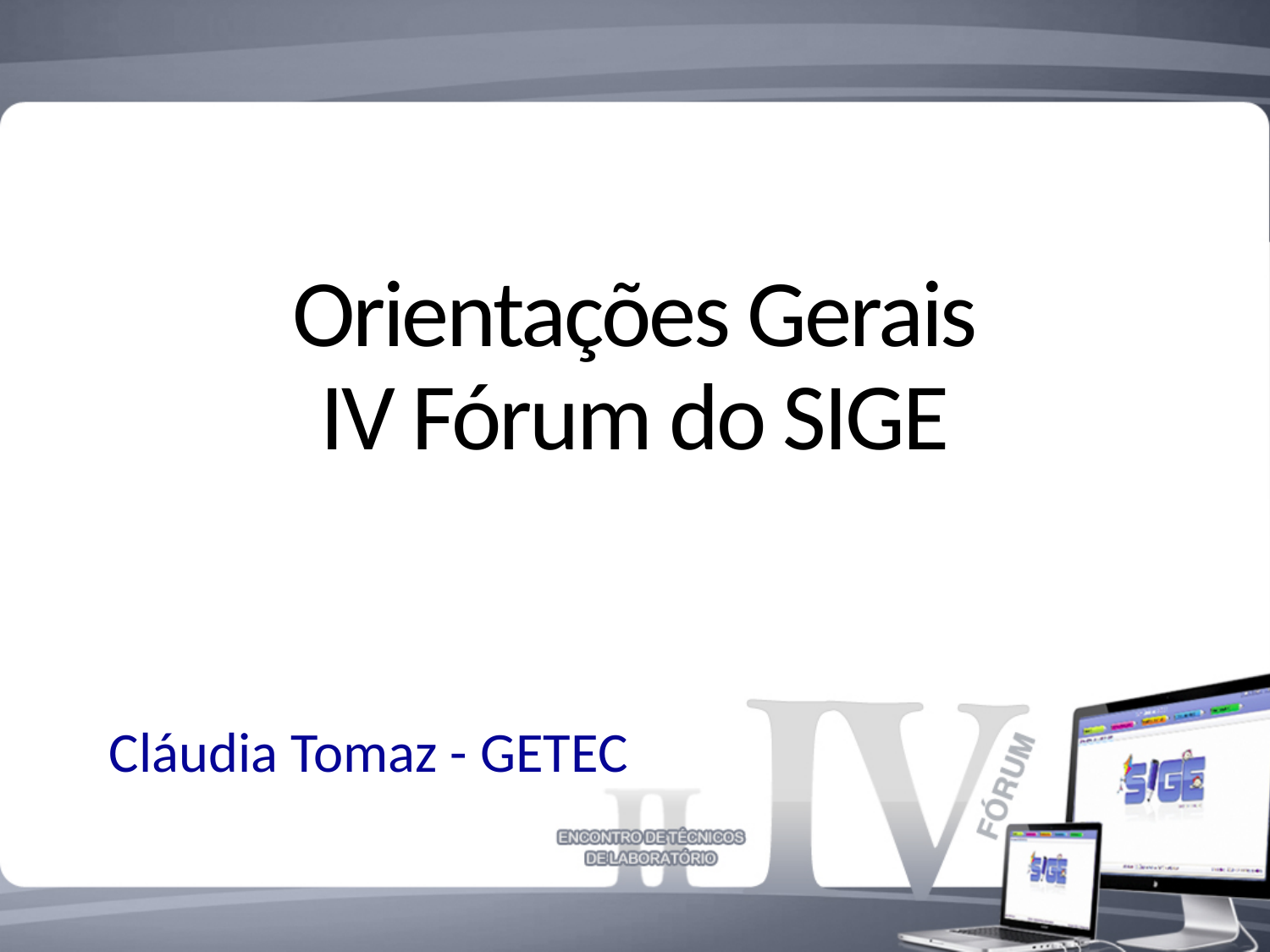

# Orientações Gerais IV Fórum do SIGE
Cláudia Tomaz - GETEC